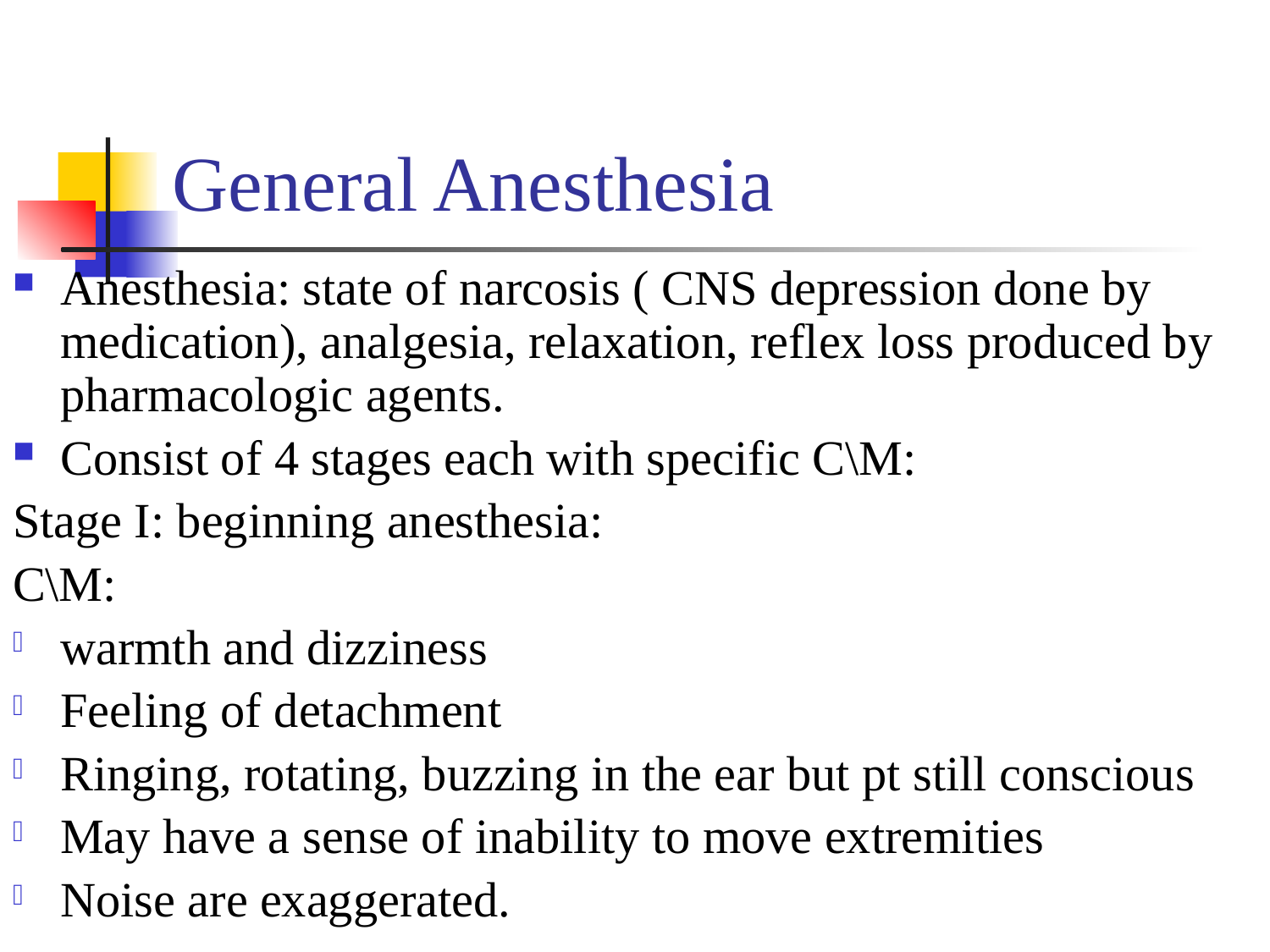

# General Anesthesia
Anesthesia: state of narcosis ( CNS depression done by medication), analgesia, relaxation, reflex loss produced by pharmacologic agents.
Consist of 4 stages each with specific C\M:
Stage I: beginning anesthesia:
C\M:
warmth and dizziness
Feeling of detachment
Ringing, rotating, buzzing in the ear but pt still conscious
May have a sense of inability to move extremities
Noise are exaggerated.